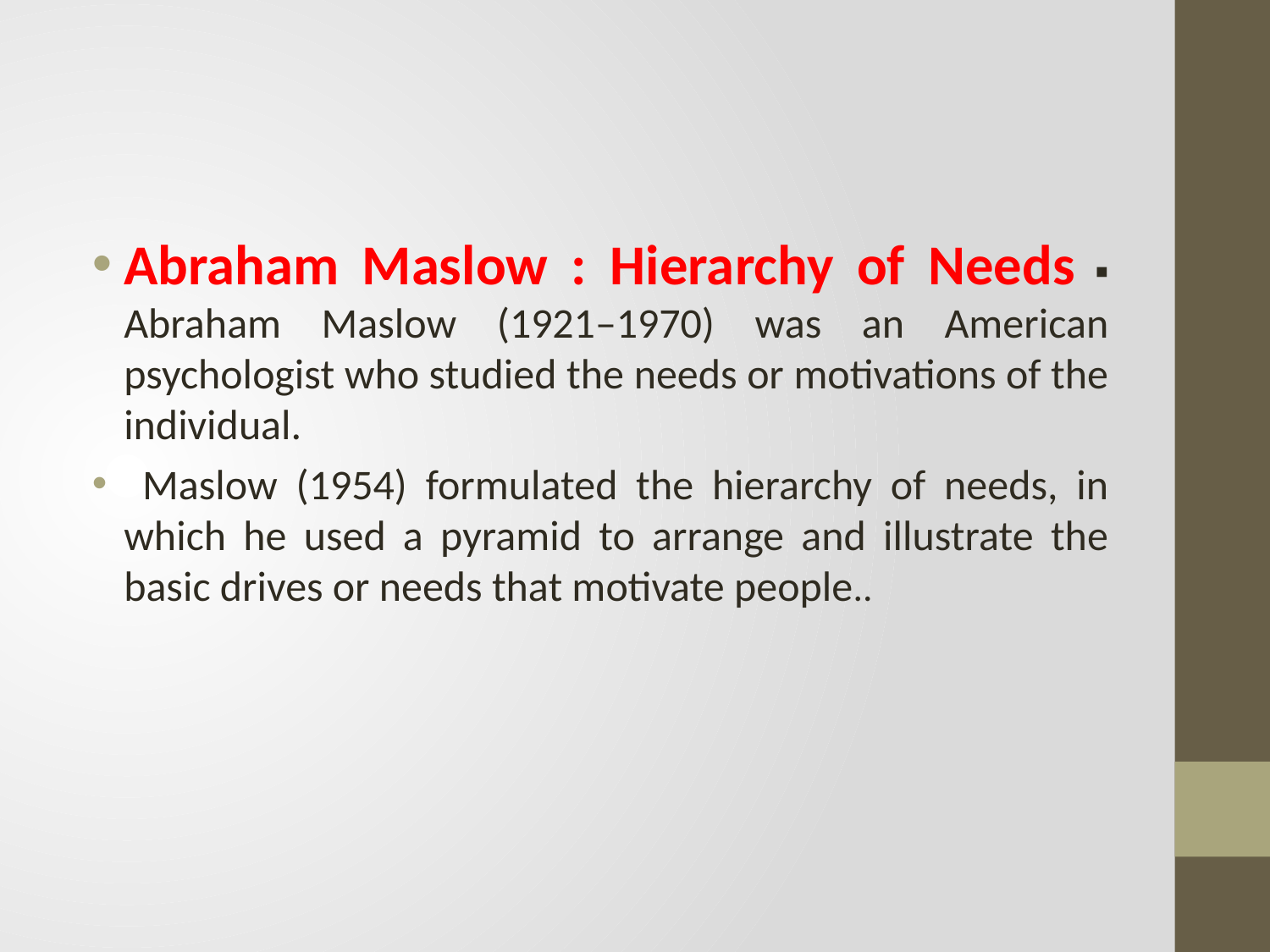

#
Abraham Maslow : Hierarchy of Needs ▪ Abraham Maslow (1921–1970) was an American psychologist who studied the needs or motivations of the individual.
 Maslow (1954) formulated the hierarchy of needs, in which he used a pyramid to arrange and illustrate the basic drives or needs that motivate people..